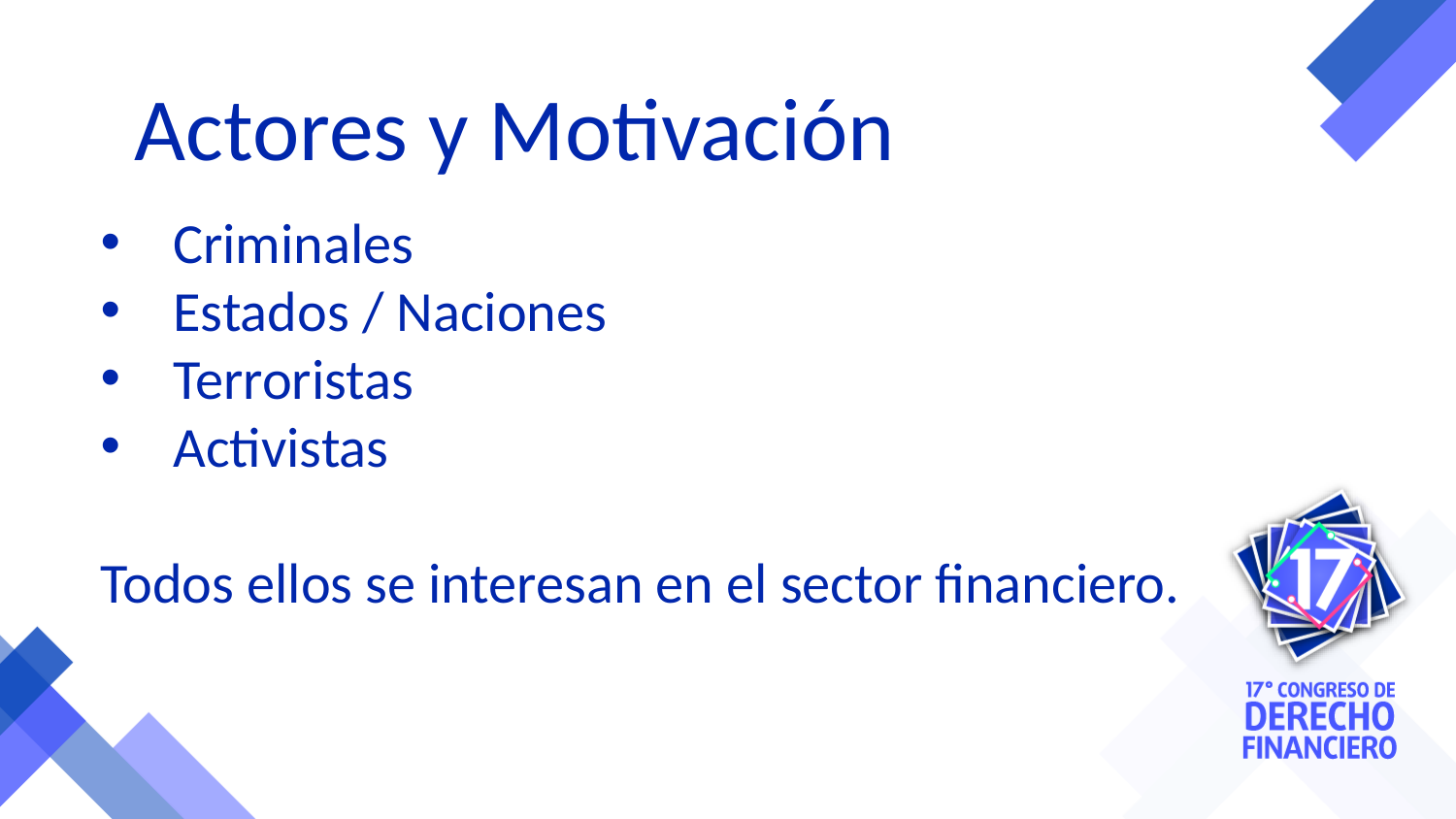

Actores y Motivación
Criminales
Estados / Naciones
Terroristas
Activistas

Todos ellos se interesan en el sector financiero.